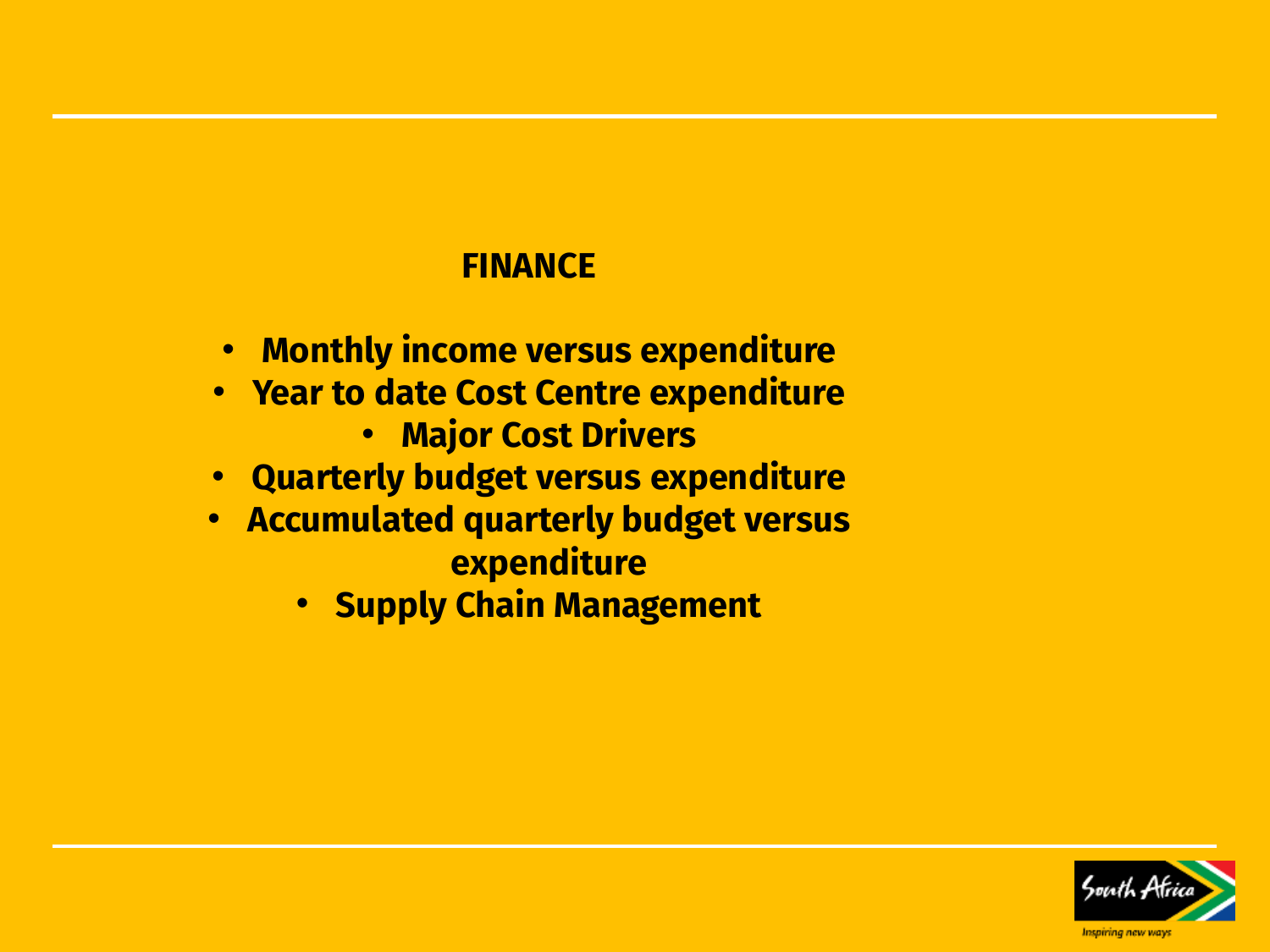

FINANCE

Monthly income versus expenditure
Year to date Cost Centre expenditure
Major Cost Drivers
Quarterly budget versus expenditure
Accumulated quarterly budget versus expenditure
Supply Chain Management

#